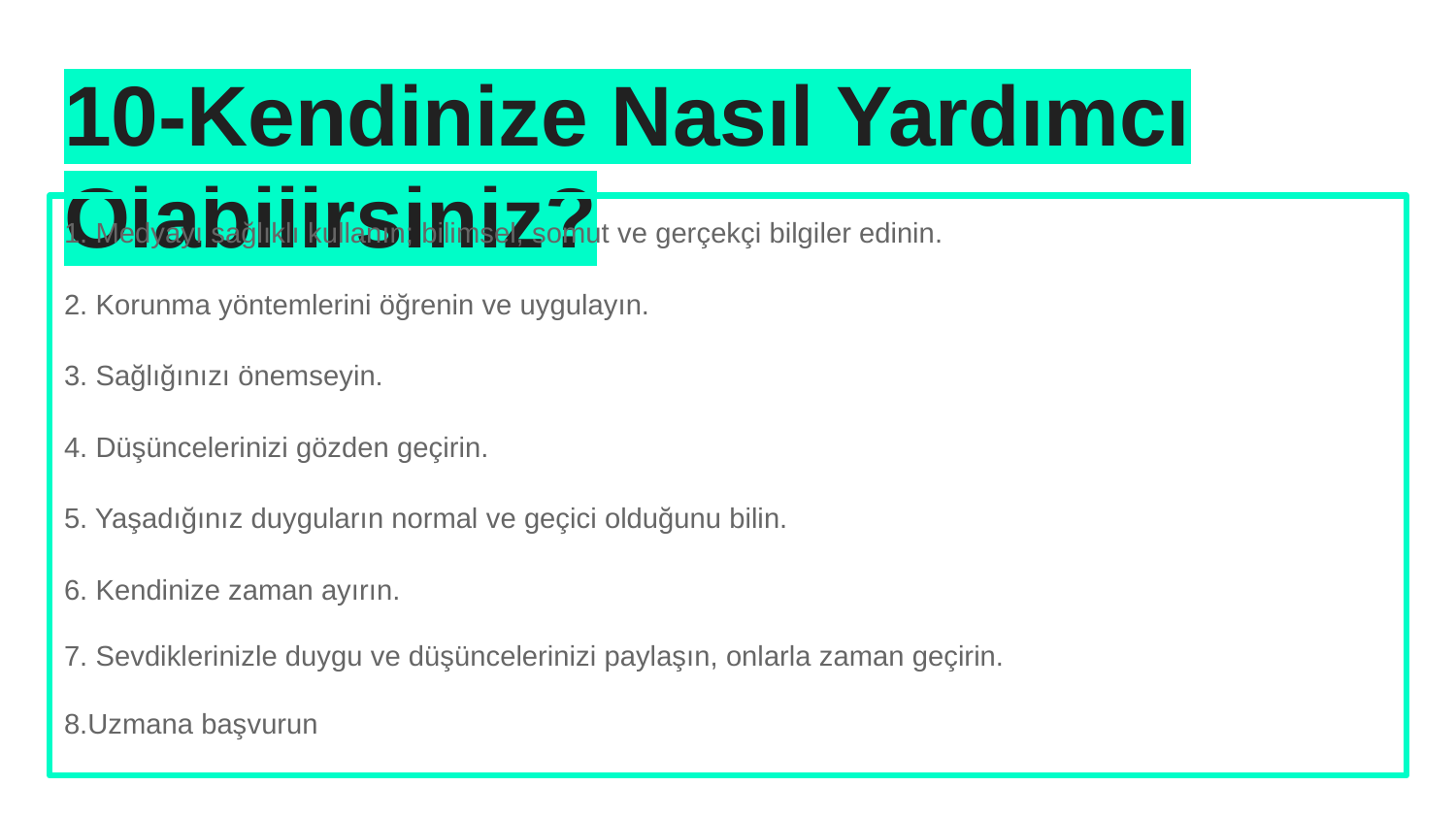

# 10-Kendinize Nasıl Yardımcı Olabilirsiniz?
1. Medyayı sağlıklı kullanın; bilimsel, somut ve gerçekçi bilgiler edinin.
2. Korunma yöntemlerini öğrenin ve uygulayın.
3. Sağlığınızı önemseyin.
4. Düşüncelerinizi gözden geçirin.
5. Yaşadığınız duyguların normal ve geçici olduğunu bilin.
6. Kendinize zaman ayırın.
7. Sevdiklerinizle duygu ve düşüncelerinizi paylaşın, onlarla zaman geçirin.

8.Uzmana başvurun